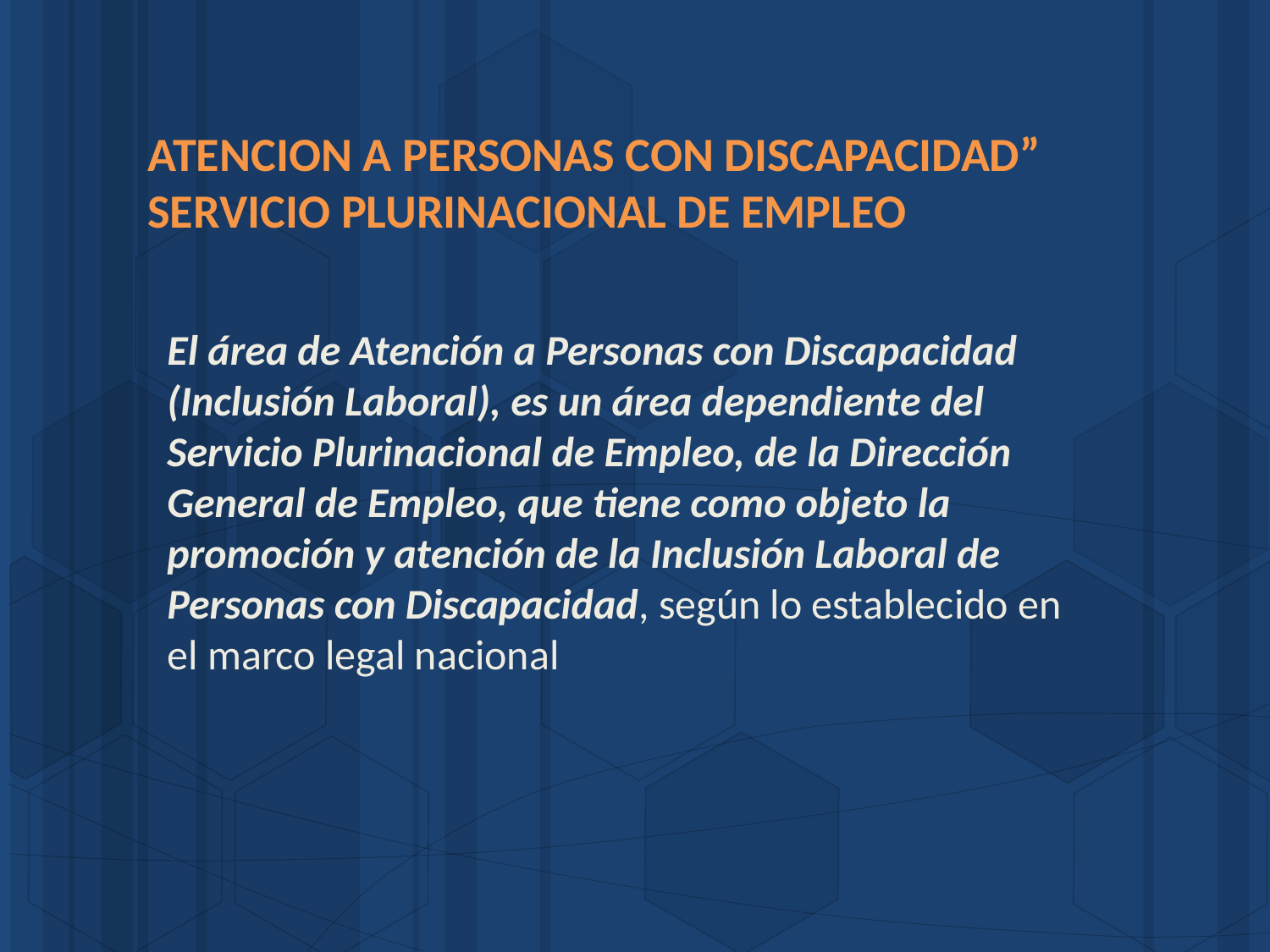

# ATENCION A PERSONAS CON DISCAPACIDAD” SERVICIO PLURINACIONAL DE EMPLEO
El área de Atención a Personas con Discapacidad (Inclusión Laboral), es un área dependiente del Servicio Plurinacional de Empleo, de la Dirección General de Empleo, que tiene como objeto la promoción y atención de la Inclusión Laboral de Personas con Discapacidad, según lo establecido en el marco legal nacional